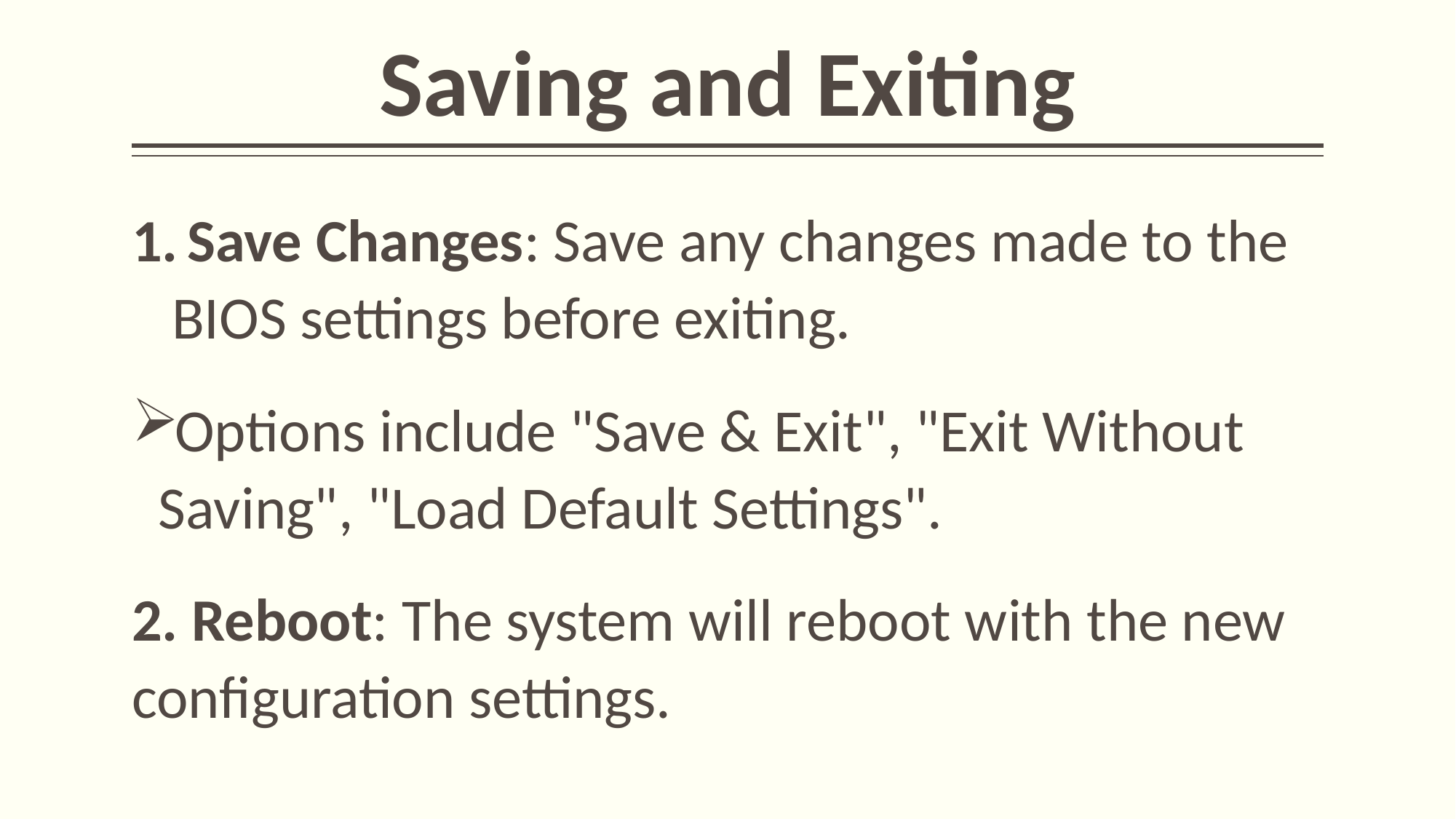

# Saving and Exiting
 Save Changes: Save any changes made to the BIOS settings before exiting.
Options include "Save & Exit", "Exit Without Saving", "Load Default Settings".
2. Reboot: The system will reboot with the new configuration settings.